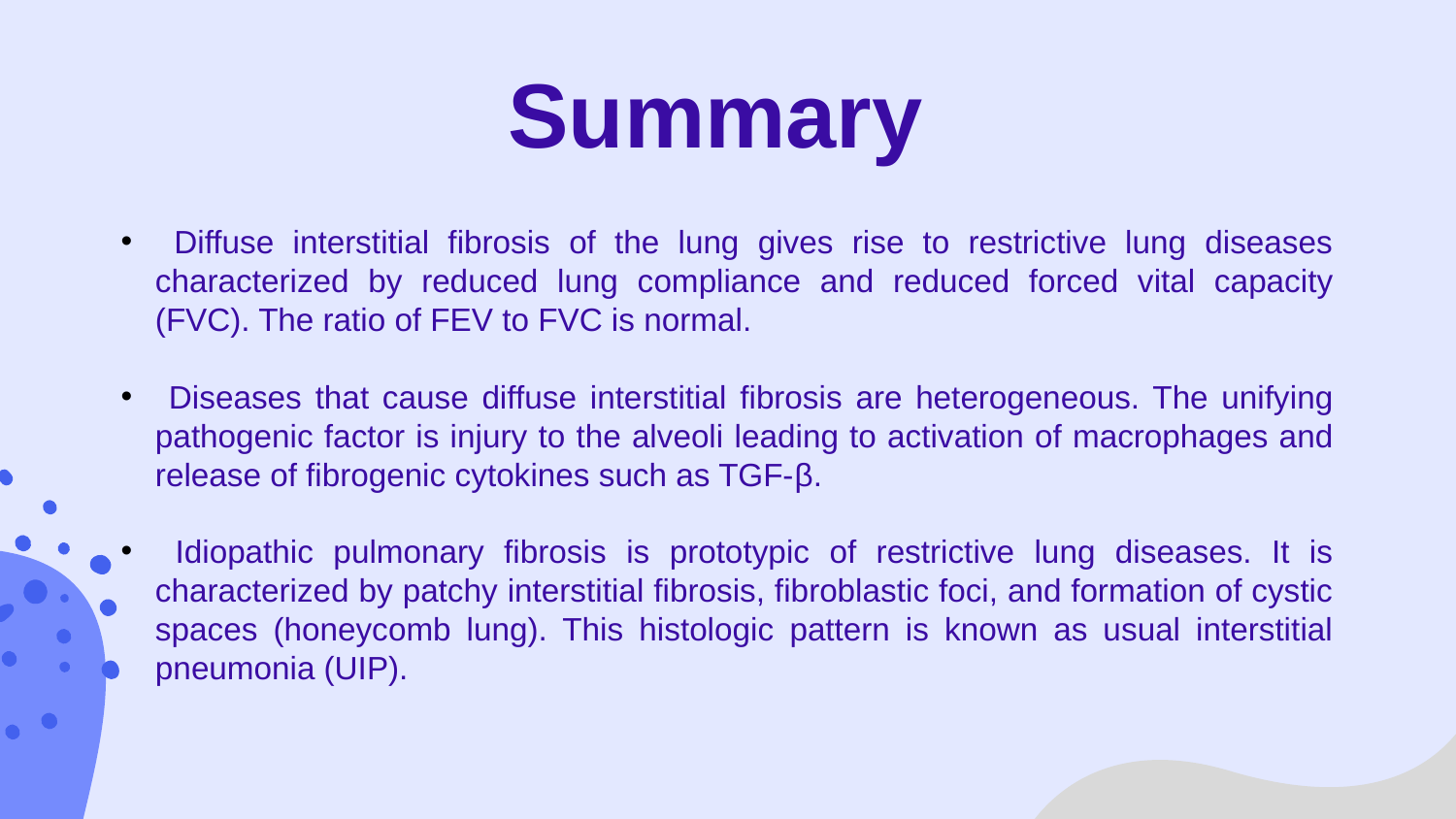

# Summary
 Diffuse interstitial fibrosis of the lung gives rise to restrictive lung diseases characterized by reduced lung compliance and reduced forced vital capacity (FVC). The ratio of FEV to FVC is normal.

 Diseases that cause diffuse interstitial fibrosis are heterogeneous. The unifying pathogenic factor is injury to the alveoli leading to activation of macrophages and release of fibrogenic cytokines such as TGF-β.

 Idiopathic pulmonary fibrosis is prototypic of restrictive lung diseases. It is characterized by patchy interstitial fibrosis, fibroblastic foci, and formation of cystic spaces (honeycomb lung). This histologic pattern is known as usual interstitial pneumonia (UIP).